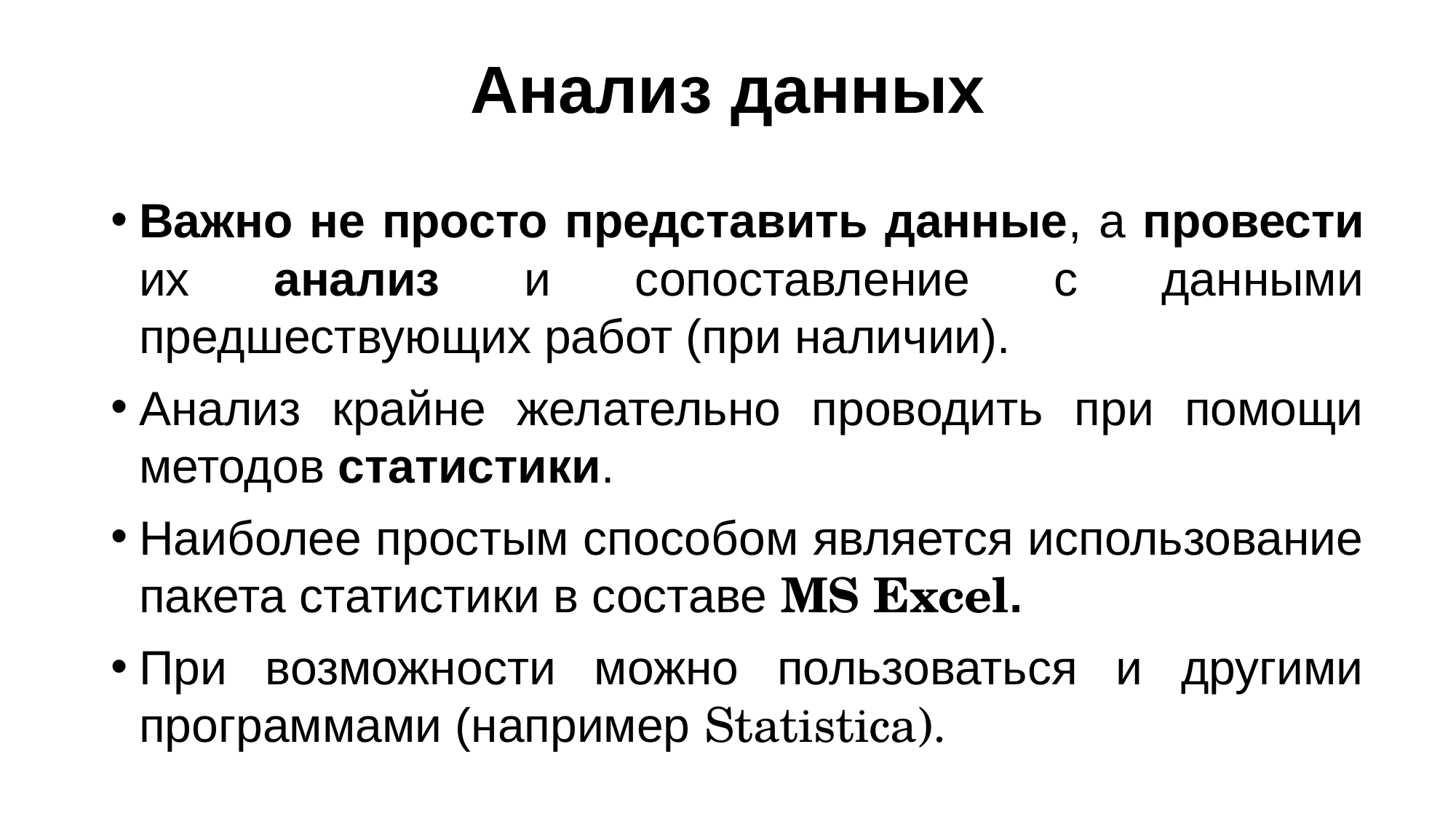

# Анализ данных
Важно не просто представить данные, а провести их анализ и сопоставление с данными предшествующих работ (при наличии).
Анализ крайне желательно проводить при помощи методов статистики.
Наиболее простым способом является использование пакета статистики в составе MS Excel.
При возможности можно пользоваться и другими программами (например Statistica).